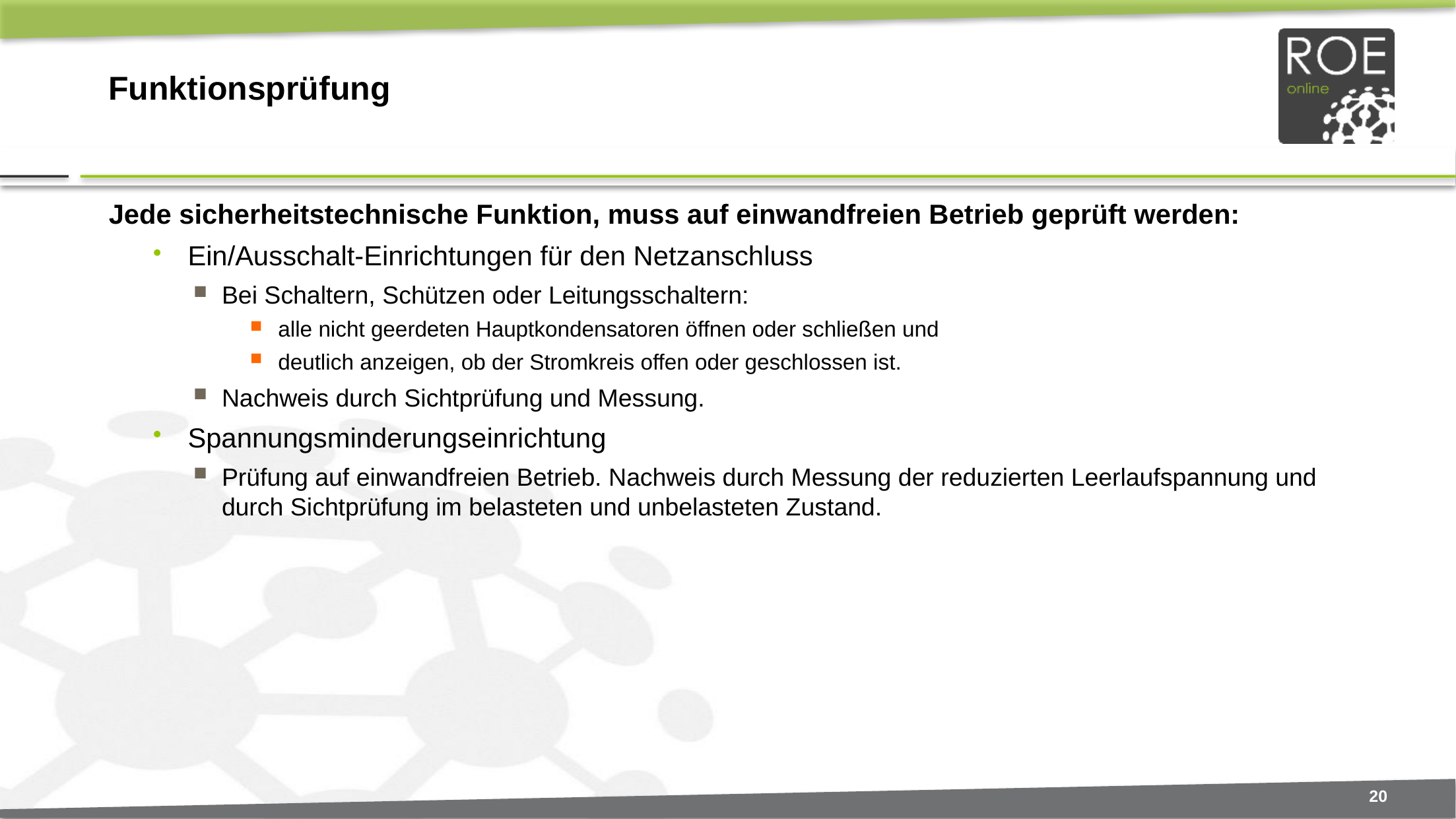

# Funktionsprüfung
Jede sicherheitstechnische Funktion, muss auf einwandfreien Betrieb geprüft werden:
Ein/Ausschalt-Einrichtungen für den Netzanschluss
Bei Schaltern, Schützen oder Leitungsschaltern:
alle nicht geerdeten Hauptkondensatoren öffnen oder schließen und
deutlich anzeigen, ob der Stromkreis offen oder geschlossen ist.
Nachweis durch Sichtprüfung und Messung.
Spannungsminderungseinrichtung
Prüfung auf einwandfreien Betrieb. Nachweis durch Messung der reduzierten Leerlaufspannung und durch Sichtprüfung im belasteten und unbelasteten Zustand.

20